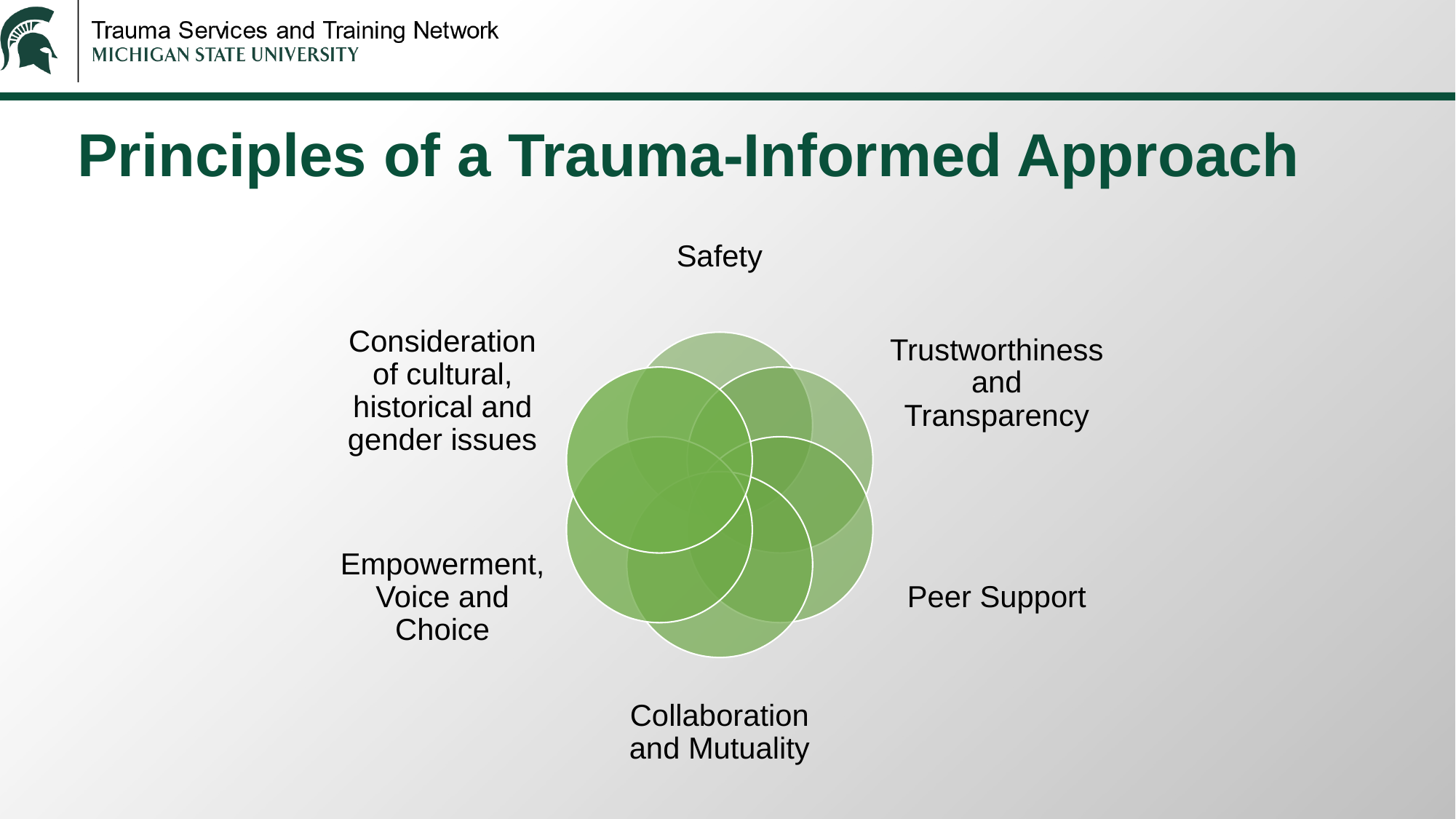

# Principles of a Trauma-Informed Approach
Safety
Trustworthiness and Transparency
Peer Support
Collaboration and Mutuality
Empowerment, Voice and Choice
Consideration of cultural, historical and gender issues